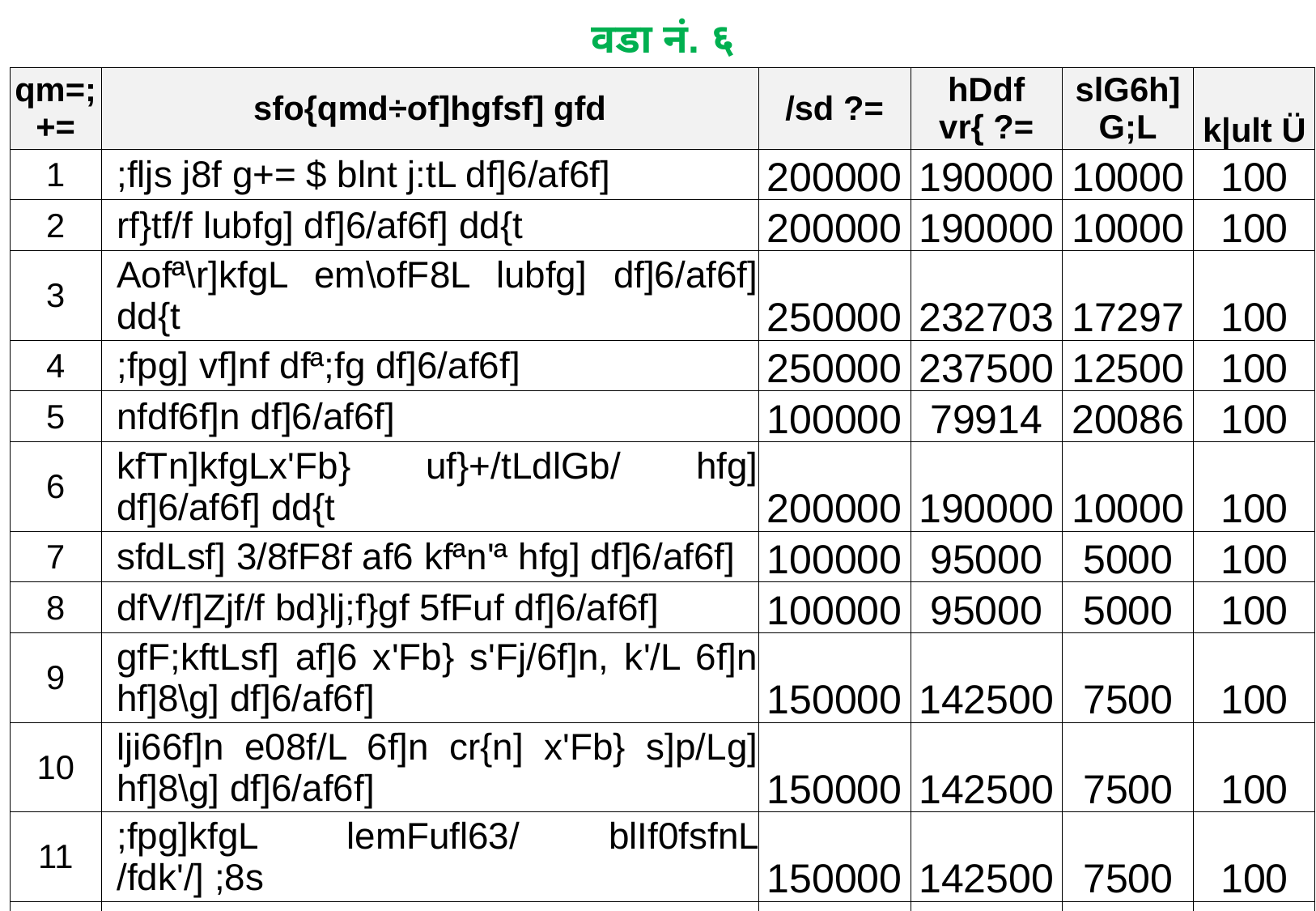

वडा नं. ६
| qm=;+= | sfo{qmd÷of]hgfsf] gfd | /sd ?= | hDdf vr{ ?= | slG6h]G;L | k|ult Ü |
| --- | --- | --- | --- | --- | --- |
| 1 | ;fljs j8f g+= $ blnt j:tL df]6/af6f] | 200000 | 190000 | 10000 | 100 |
| 2 | rf}tf/f lubfg] df]6/af6f] dd{t | 200000 | 190000 | 10000 | 100 |
| 3 | Aofª\r]kfgL em\ofF8L lubfg] df]6/af6f] dd{t | 250000 | 232703 | 17297 | 100 |
| 4 | ;fpg] vf]nf dfª;fg df]6/af6f] | 250000 | 237500 | 12500 | 100 |
| 5 | nfdf6f]n df]6/af6f] | 100000 | 79914 | 20086 | 100 |
| 6 | kfTn]kfgLx'Fb} uf}+/tLdlGb/ hfg] df]6/af6f] dd{t | 200000 | 190000 | 10000 | 100 |
| 7 | sfdLsf] 3/8fF8f af6 kfªn'ª hfg] df]6/af6f] | 100000 | 95000 | 5000 | 100 |
| 8 | dfV/f]Zjf/f bd}lj;f}gf 5fFuf df]6/af6f] | 100000 | 95000 | 5000 | 100 |
| 9 | gfF;kftLsf] af]6 x'Fb} s'Fj/6f]n, k'/L 6f]n hf]8\g] df]6/af6f] | 150000 | 142500 | 7500 | 100 |
| 10 | lji66f]n e08f/L 6f]n cr{n] x'Fb} s]p/Lg] hf]8\g] df]6/af6f] | 150000 | 142500 | 7500 | 100 |
| 11 | ;fpg]kfgL lemFufl63/ blIf0fsfnL /fdk'/] ;8s | 150000 | 142500 | 7500 | 100 |
| 12 | sf]n8fF8f x'Fb} a:g]t6f]n hf]8\g] df]6/af6f] | 200000 | 190000 | 10000 | 100 |
| 13 | l;tfdxfb]jyfg9s9s] x'Fb} sfdLufpFhf]8\g] df]6/af6f] | 300000 | 285000 | 15000 | 100 |
| 14 | l;tf k|fljaf6 vqL6f]n nfdf]6f]n hf]8\g] df]6/af6f] | 100000 | 95000 | 5000 | 100 |
| 15 | blnt a:tL hf]8\g] df]6/af6f] j8f g+= @ ;fljs | 150000 | 142500 | 7500 | 100 |